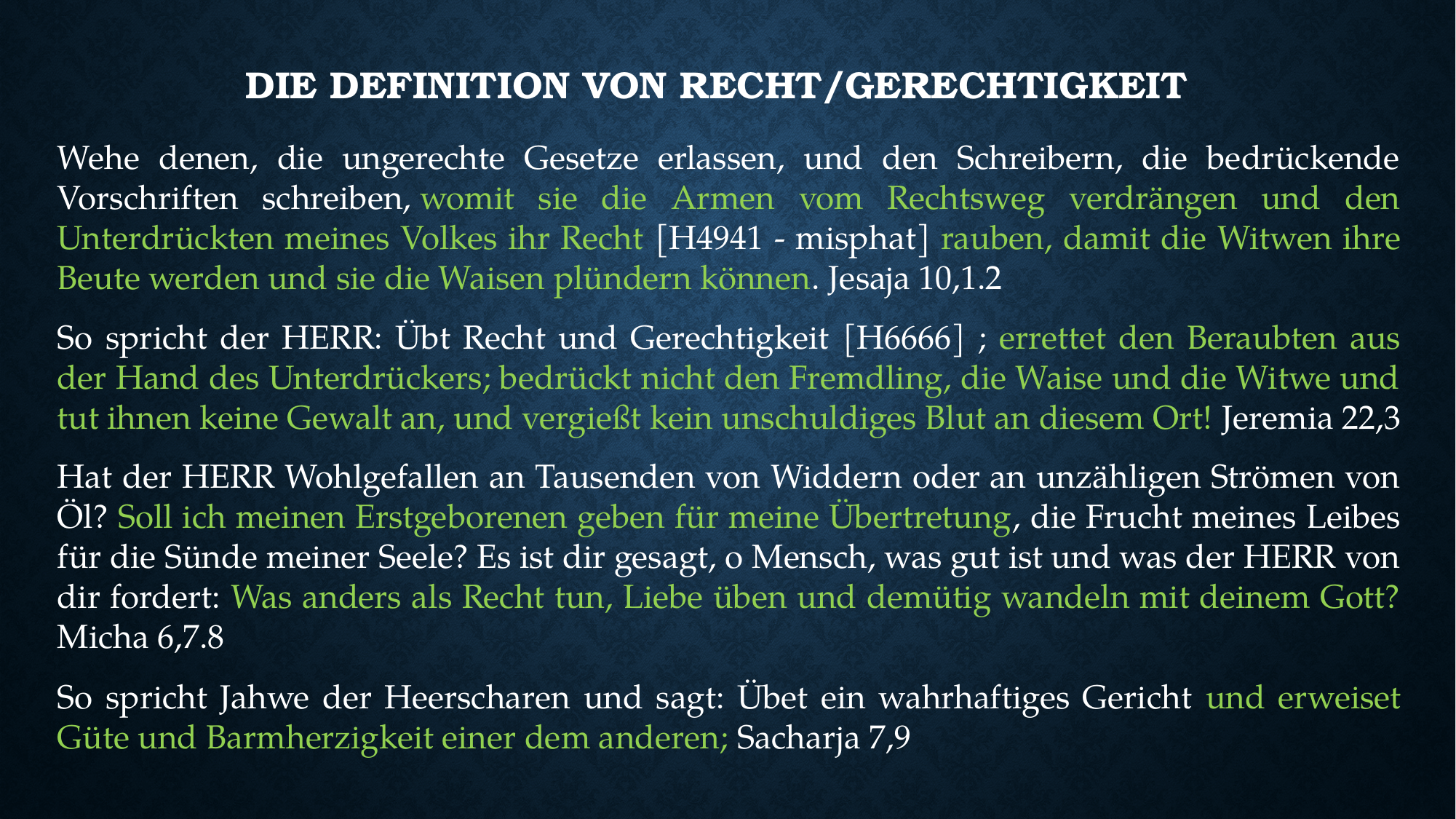

# Die Definition von recht/gerechtigkeit
Wehe denen, die ungerechte Gesetze erlassen, und den Schreibern, die bedrückende Vorschriften schreiben, womit sie die Armen vom Rechtsweg verdrängen und den Unterdrückten meines Volkes ihr Recht [H4941 - misphat] rauben, damit die Witwen ihre Beute werden und sie die Waisen plündern können. Jesaja 10,1.2

So spricht der HERR: Übt Recht und Gerechtigkeit [H6666] ; errettet den Beraubten aus der Hand des Unterdrückers; bedrückt nicht den Fremdling, die Waise und die Witwe und tut ihnen keine Gewalt an, und vergießt kein unschuldiges Blut an diesem Ort! Jeremia 22,3

Hat der HERR Wohlgefallen an Tausenden von Widdern oder an unzähligen Strömen von Öl? Soll ich meinen Erstgeborenen geben für meine Übertretung, die Frucht meines Leibes für die Sünde meiner Seele? Es ist dir gesagt, o Mensch, was gut ist und was der HERR von dir fordert: Was anders als Recht tun, Liebe üben und demütig wandeln mit deinem Gott? Micha 6,7.8

So spricht Jahwe der Heerscharen und sagt: Übet ein wahrhaftiges Gericht und erweiset Güte und Barmherzigkeit einer dem anderen; Sacharja 7,9